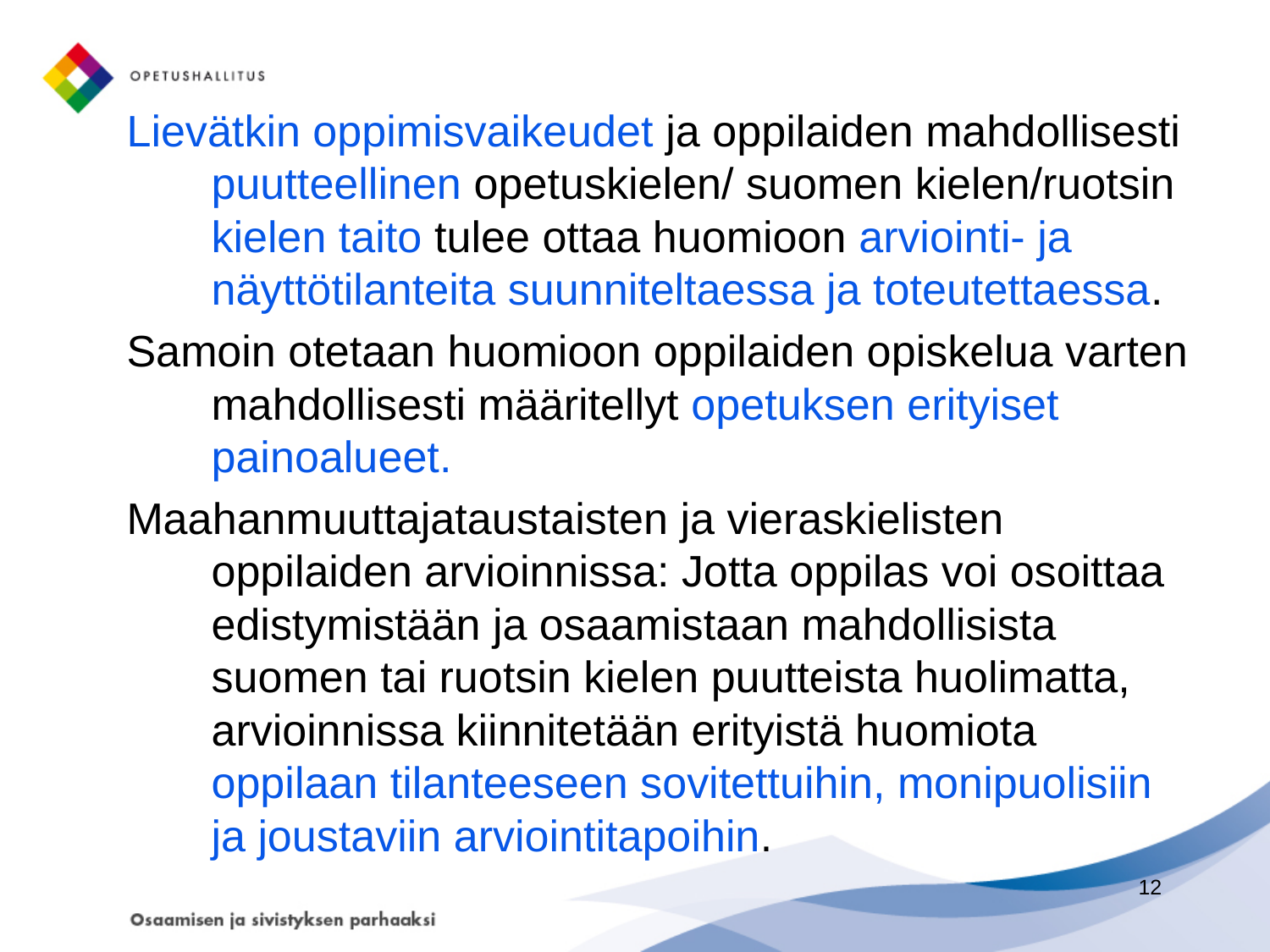

Lievätkin oppimisvaikeudet ja oppilaiden mahdollisesti puutteellinen opetuskielen/ suomen kielen/ruotsin kielen taito tulee ottaa huomioon arviointi- ja näyttötilanteita suunniteltaessa ja toteutettaessa.
Samoin otetaan huomioon oppilaiden opiskelua varten mahdollisesti määritellyt opetuksen erityiset painoalueet.
Maahanmuuttajataustaisten ja vieraskielisten oppilaiden arvioinnissa: Jotta oppilas voi osoittaa edistymistään ja osaamistaan mahdollisista suomen tai ruotsin kielen puutteista huolimatta, arvioinnissa kiinnitetään erityistä huomiota oppilaan tilanteeseen sovitettuihin, monipuolisiin ja joustaviin arviointitapoihin.

12